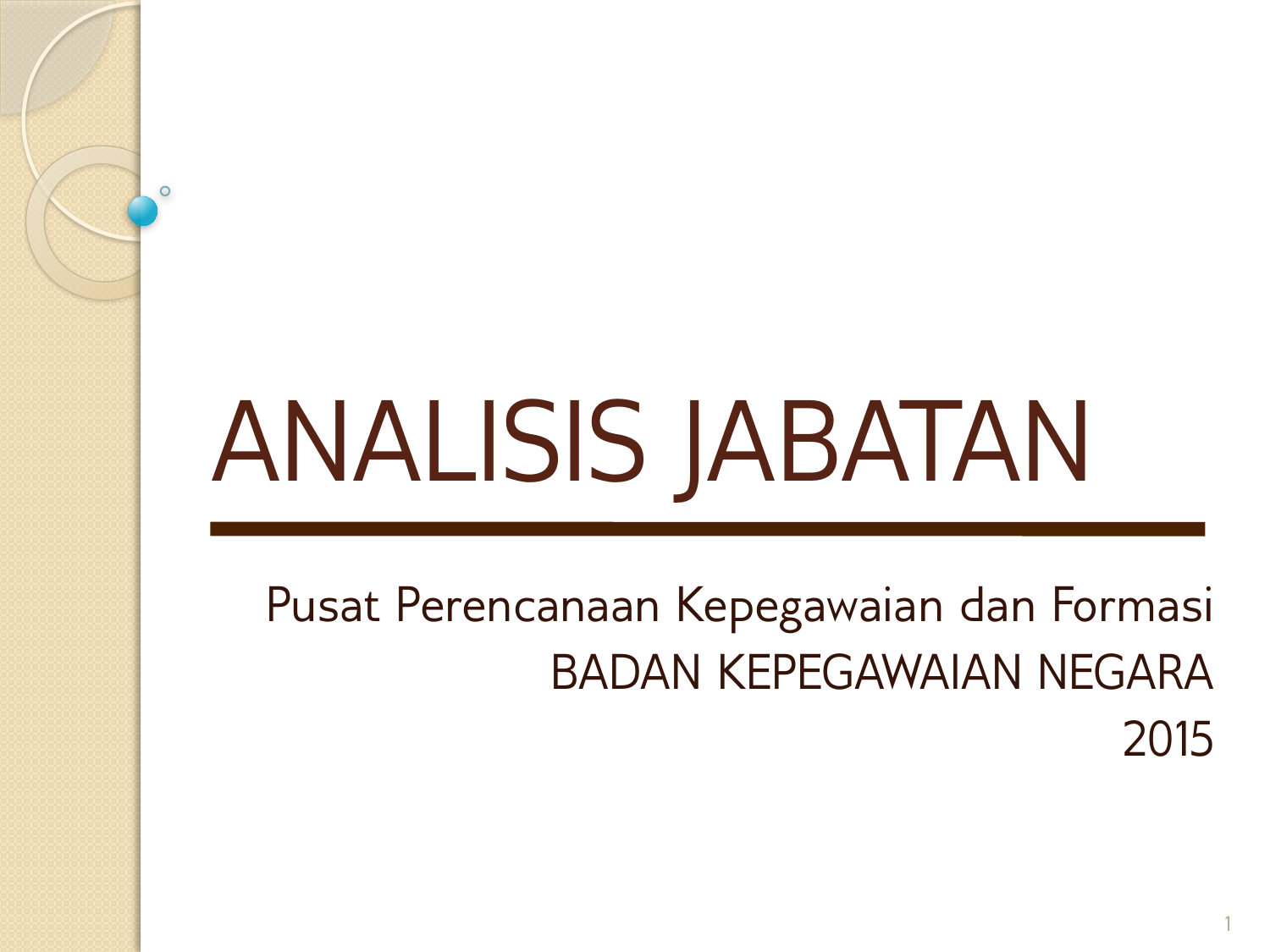

# ANALISIS JABATAN
Pusat Perencanaan Kepegawaian dan Formasi
BADAN KEPEGAWAIAN NEGARA
2015
1